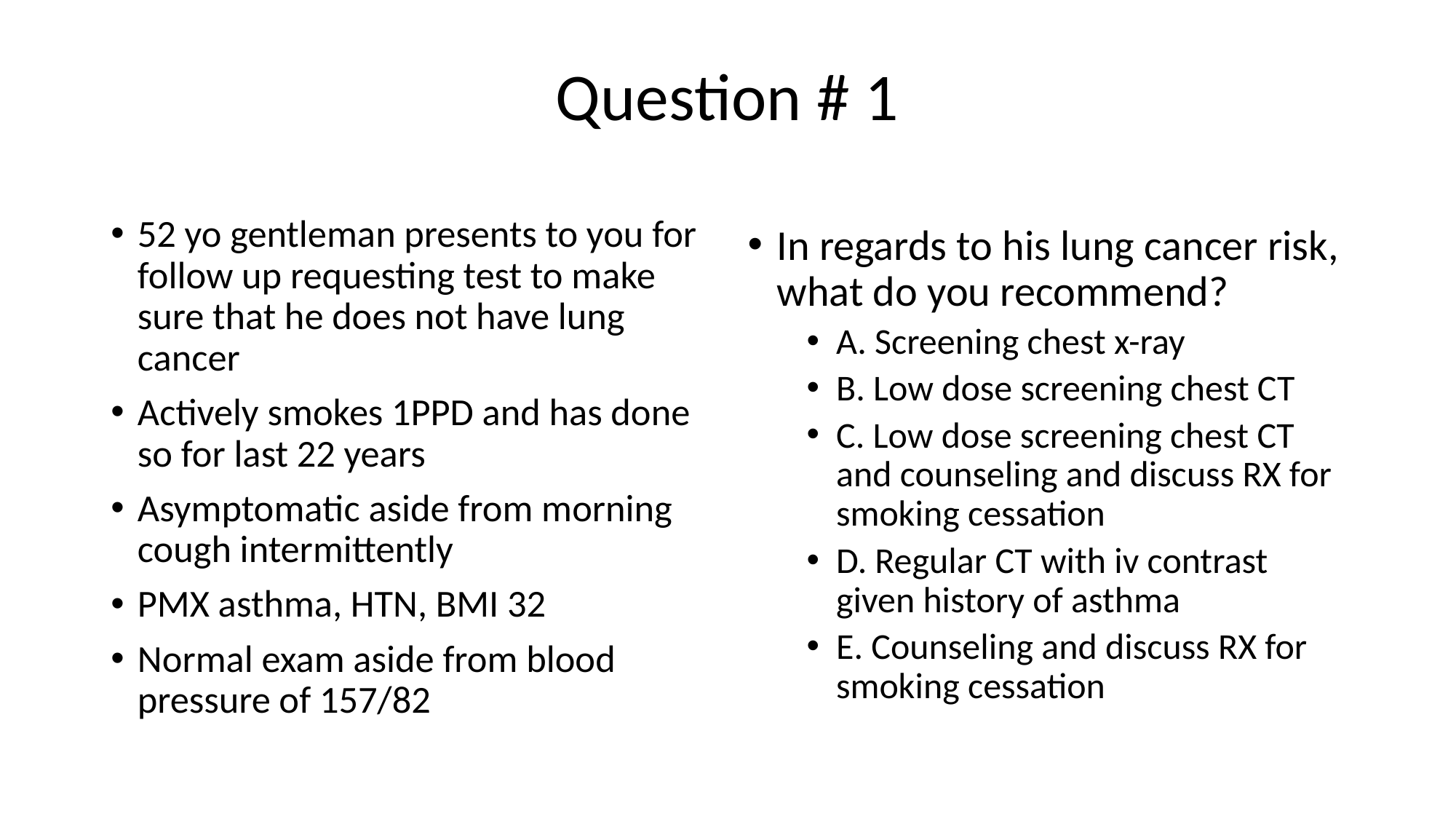

# Question # 1
52 yo gentleman presents to you for follow up requesting test to make sure that he does not have lung cancer
Actively smokes 1PPD and has done so for last 22 years
Asymptomatic aside from morning cough intermittently
PMX asthma, HTN, BMI 32
Normal exam aside from blood pressure of 157/82

In regards to his lung cancer risk, what do you recommend?
A. Screening chest x-ray
B. Low dose screening chest CT
C. Low dose screening chest CT and counseling and discuss RX for smoking cessation
D. Regular CT with iv contrast given history of asthma
E. Counseling and discuss RX for smoking cessation